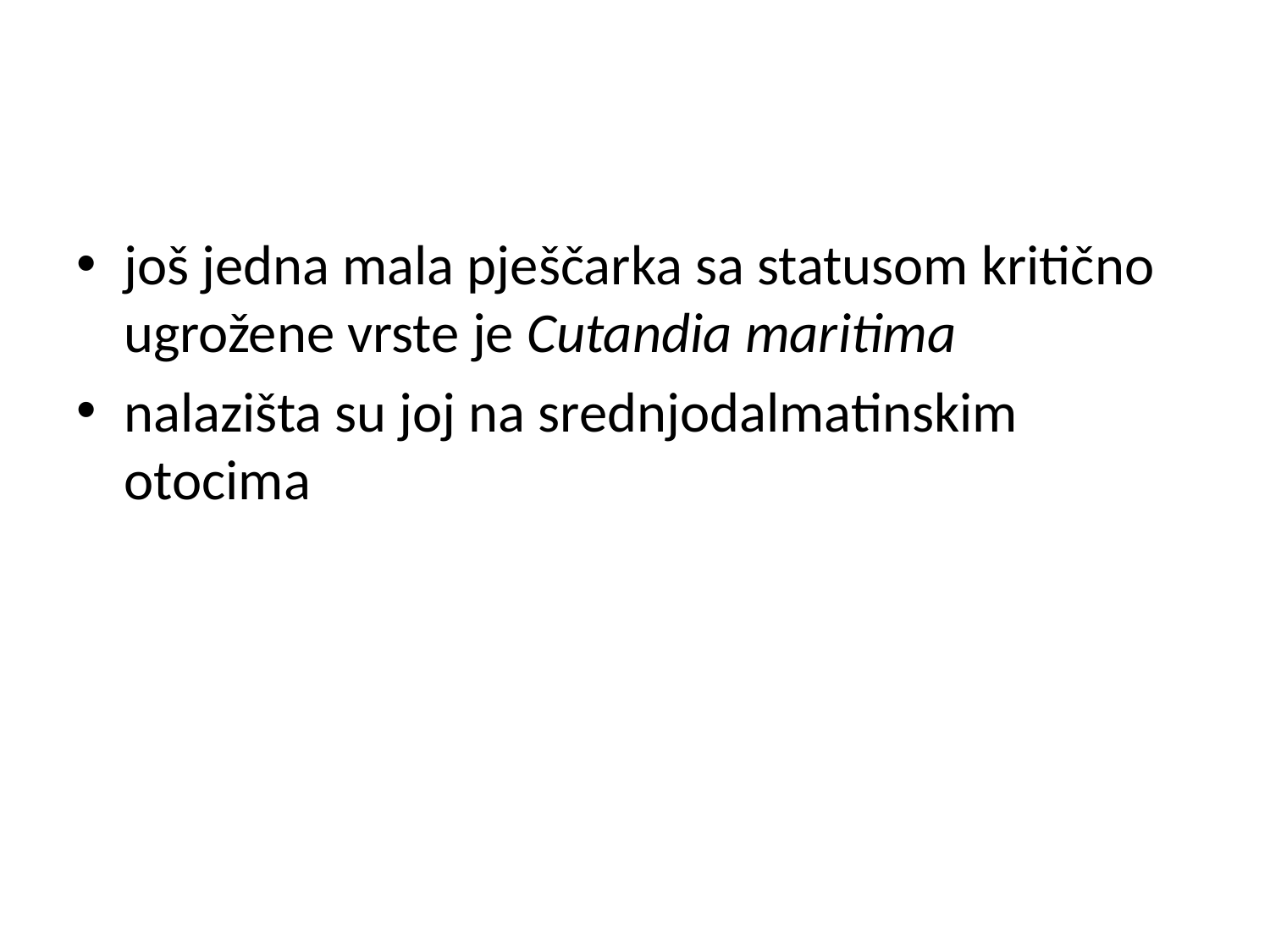

#
još jedna mala pješčarka sa statusom kritično ugrožene vrste je Cutandia maritima
nalazišta su joj na srednjodalmatinskim otocima